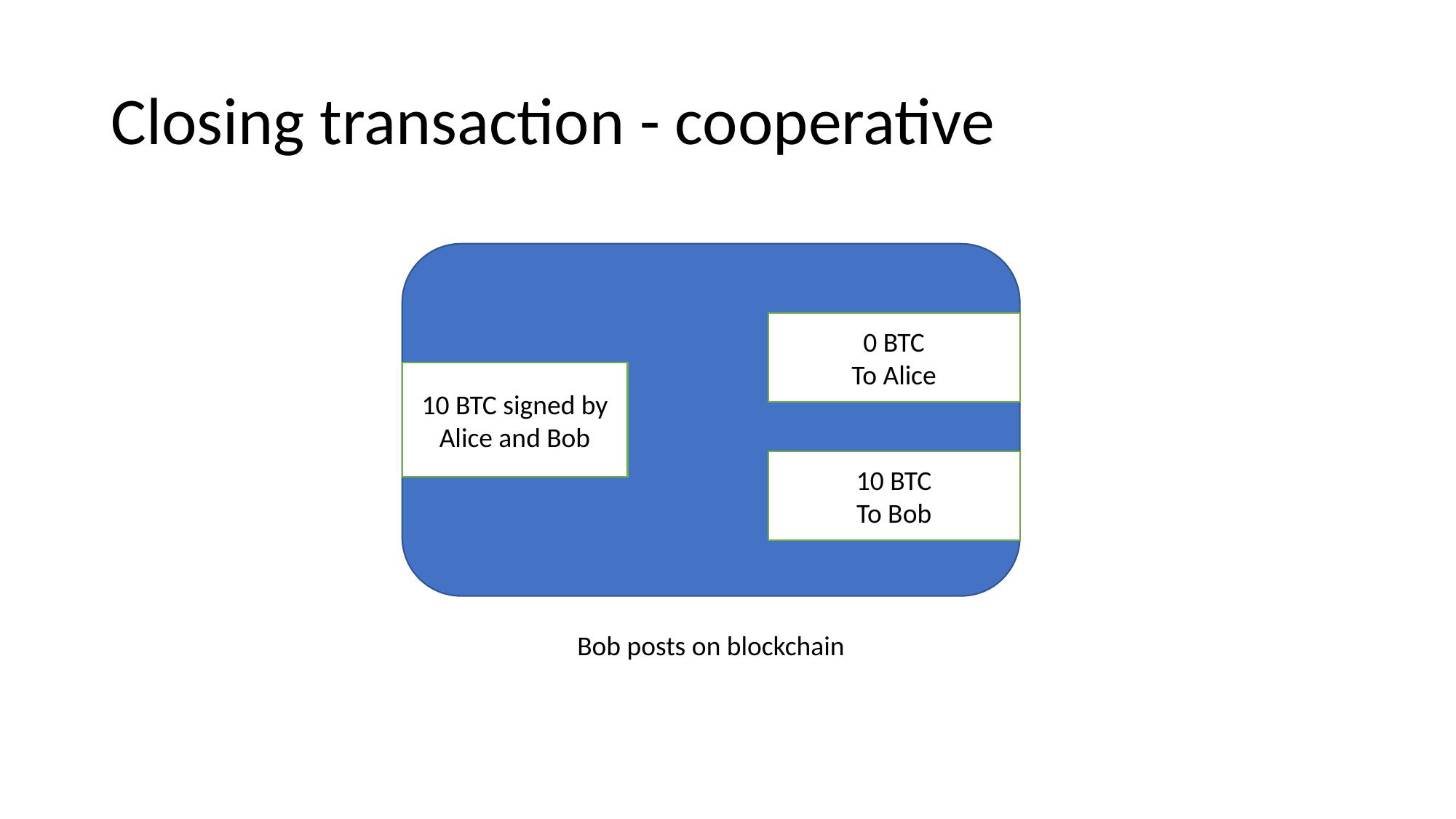

# Closing transaction - cooperative

0 BTC
To Alice
10 BTC signed by Alice and Bob
10 BTC
To Bob
Bob posts on blockchain